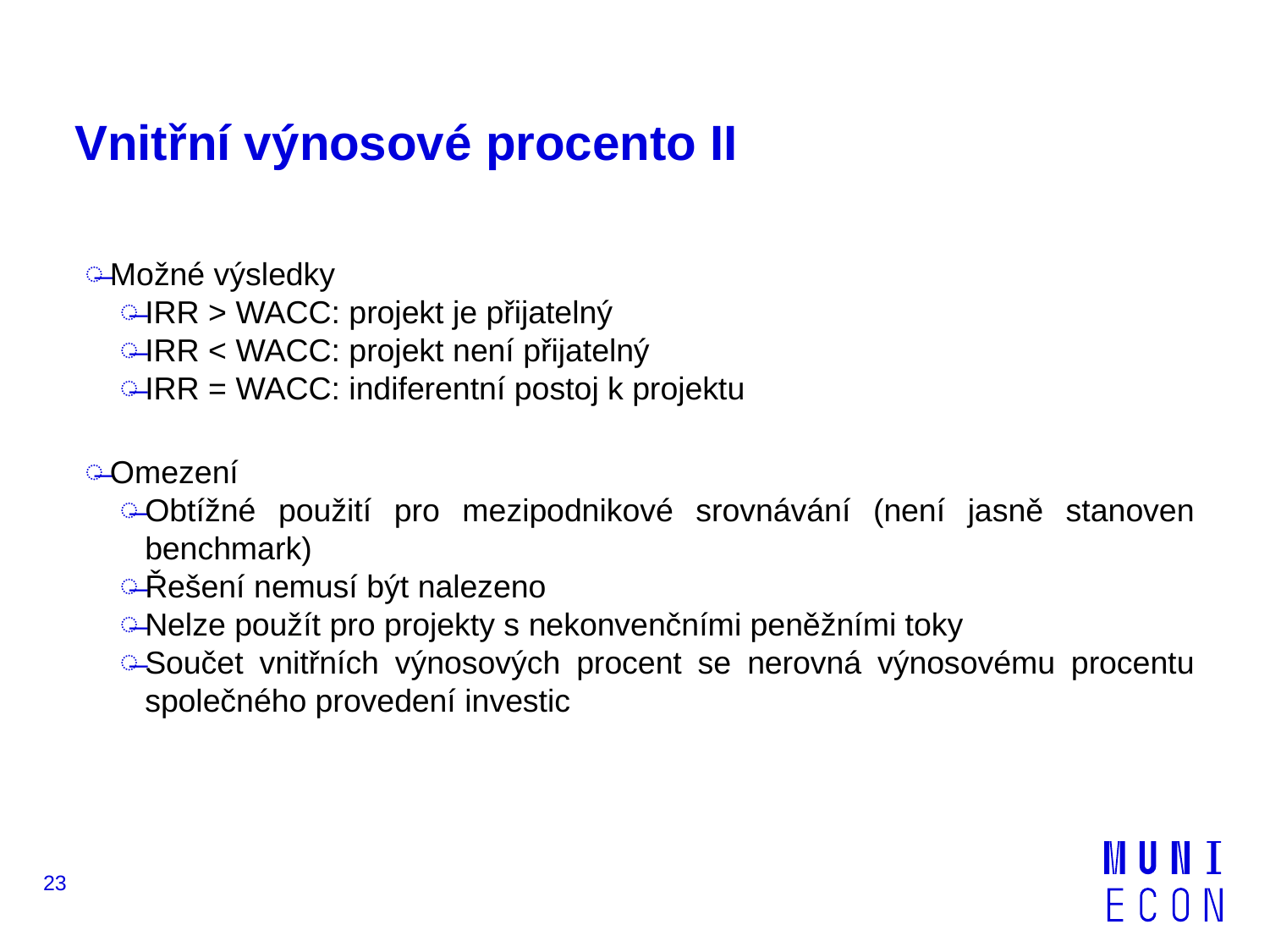

# Vnitřní výnosové procento II
Možné výsledky
IRR > WACC: projekt je přijatelný
IRR < WACC: projekt není přijatelný
IRR = WACC: indiferentní postoj k projektu
Omezení
Obtížné použití pro mezipodnikové srovnávání (není jasně stanoven benchmark)
Řešení nemusí být nalezeno
Nelze použít pro projekty s nekonvenčními peněžními toky
Součet vnitřních výnosových procent se nerovná výnosovému procentu společného provedení investic

23